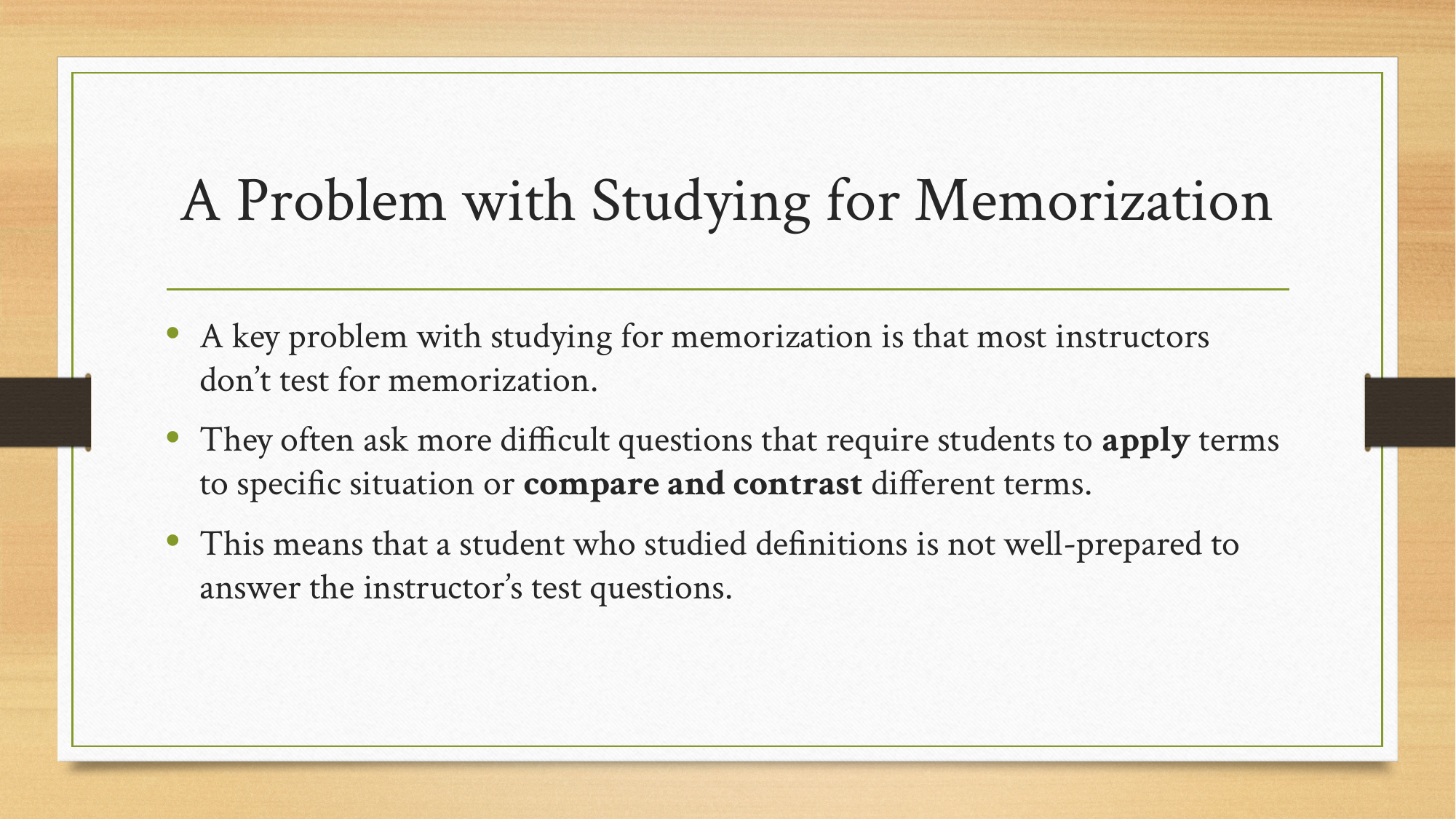

# A Problem with Studying for Memorization
A key problem with studying for memorization is that most instructors don’t test for memorization.
They often ask more difficult questions that require students to apply terms to specific situation or compare and contrast different terms.
This means that a student who studied definitions is not well-prepared to answer the instructor’s test questions.